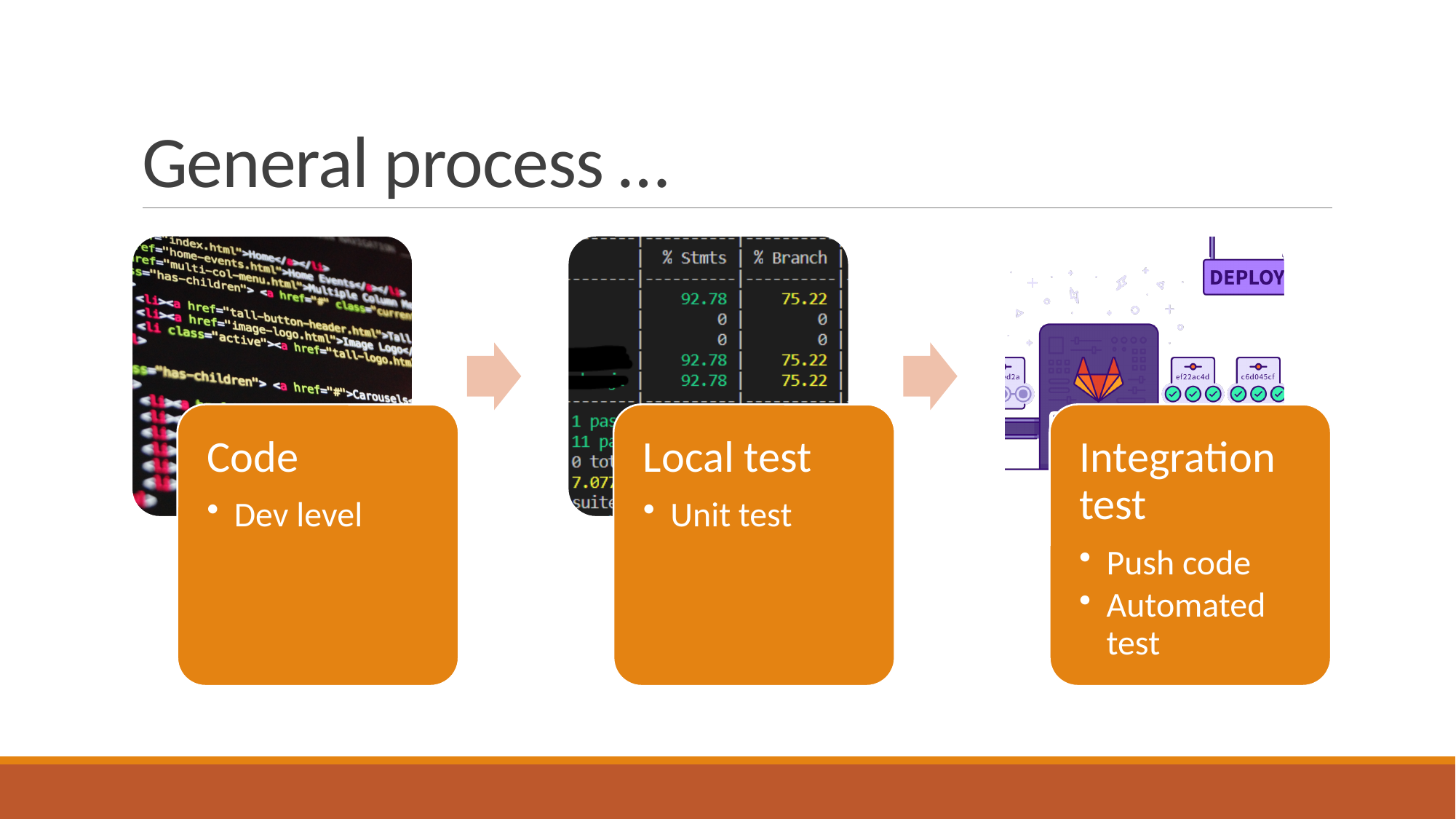

# General process …
Code
Dev level

Local test
Unit test

Integration test
Push code
Automated test